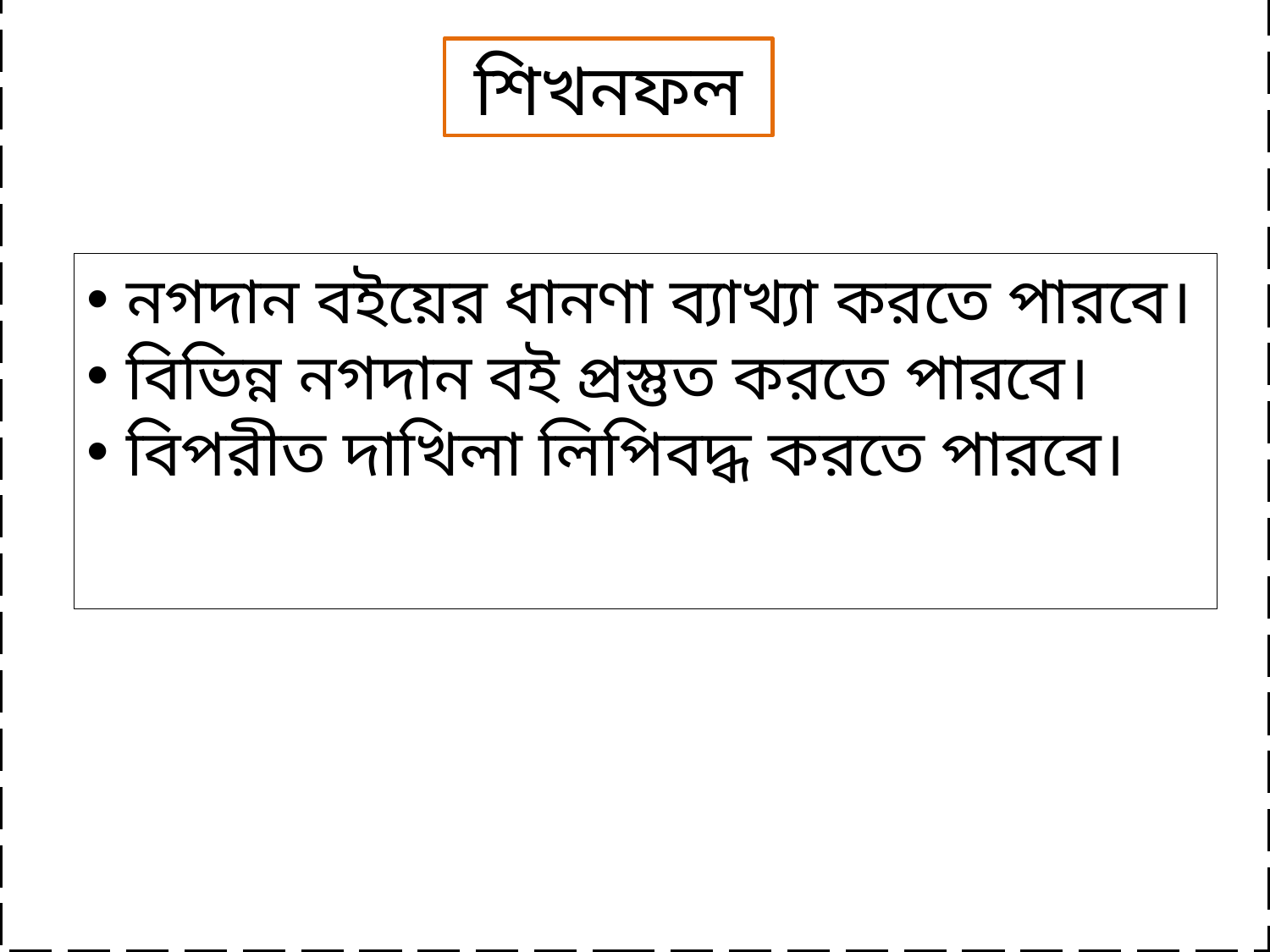

শিখনফল
নগদান বইয়ের ধানণা ব্যাখ্যা করতে পারবে।
বিভিন্ন নগদান বই প্রস্তুত করতে পারবে।
বিপরীত দাখিলা লিপিবদ্ধ করতে পারবে।